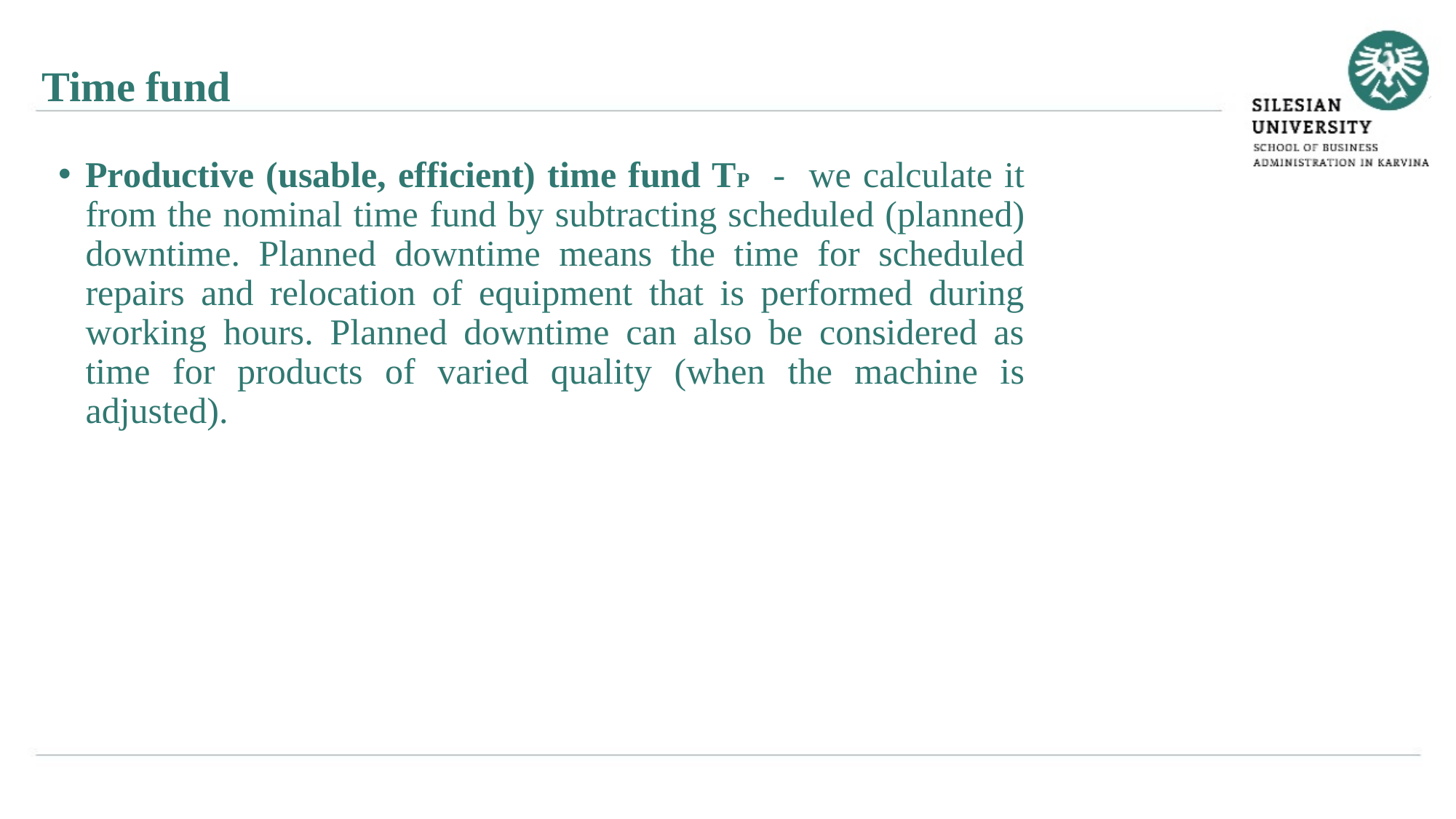

Time fund
Productive (usable, efficient) time fund TP  -  we calculate it from the nominal time fund by subtracting scheduled (planned) downtime. Planned downtime means the time for scheduled repairs and relocation of equipment that is performed during working hours. Planned downtime can also be considered as time for products of varied quality (when the machine is adjusted).